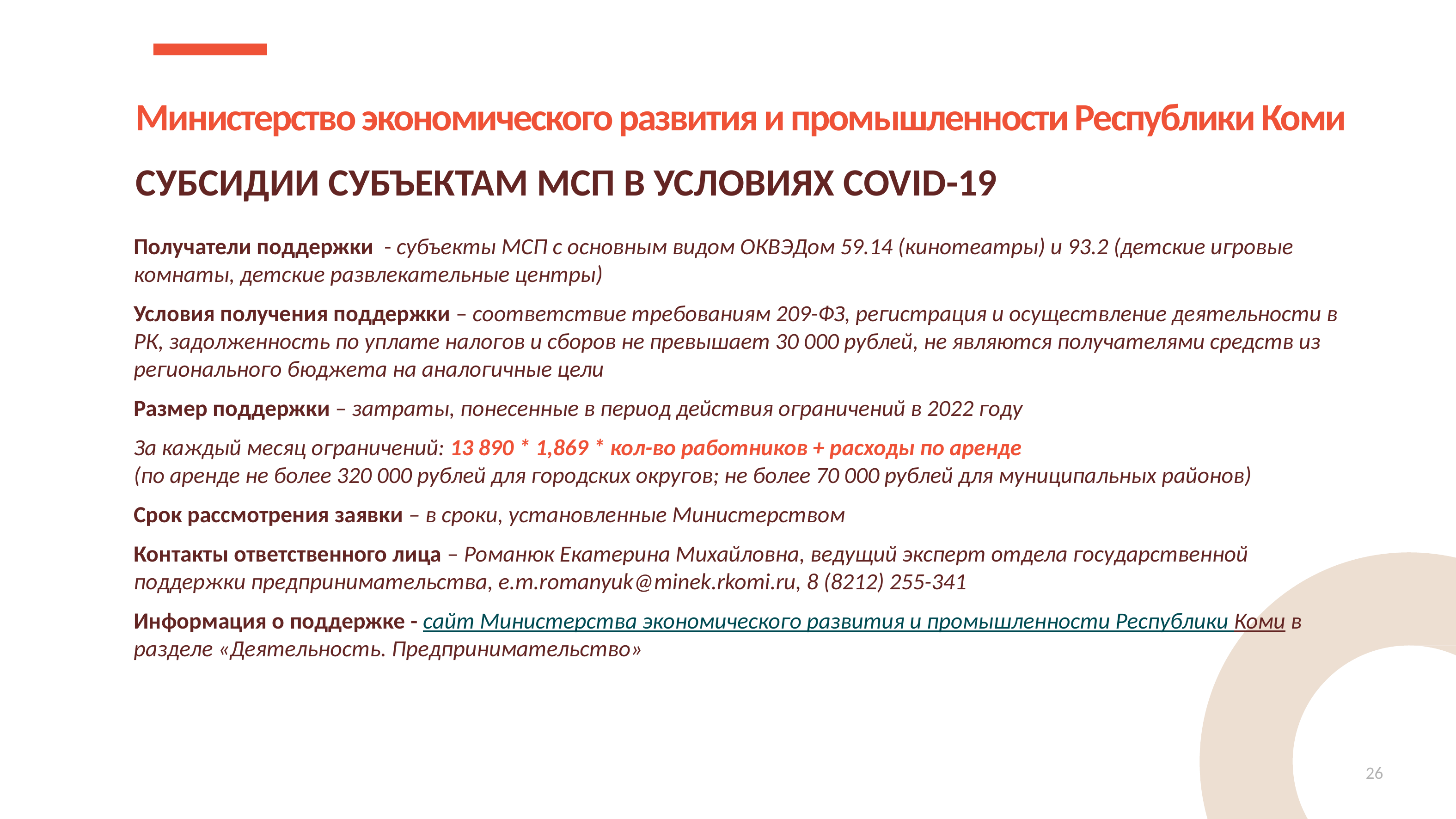

Министерство экономического развития и промышленности Республики Коми
СУБСИДИИ СУБЪЕКТАМ МСП В УСЛОВИЯХ COVID-19
Получатели поддержки  - субъекты МСП с основным видом ОКВЭДом 59.14 (кинотеатры) и 93.2 (детские игровые комнаты, детские развлекательные центры)
Условия получения поддержки – соответствие требованиям 209-ФЗ, регистрация и осуществление деятельности в РК, задолженность по уплате налогов и сборов не превышает 30 000 рублей, не являются получателями средств из регионального бюджета на аналогичные цели
Размер поддержки – затраты, понесенные в период действия ограничений в 2022 году
За каждый месяц ограничений: 13 890 * 1,869 * кол-во работников + расходы по аренде
(по аренде не более 320 000 рублей для городских округов; не более 70 000 рублей для муниципальных районов)
Срок рассмотрения заявки – в сроки, установленные Министерством
Контакты ответственного лица – Романюк Екатерина Михайловна, ведущий эксперт отдела государственной поддержки предпринимательства, e.m.romanyuk@minek.rkomi.ru, 8 (8212) 255-341
Информация о поддержке - сайт Министерства экономического развития и промышленности Республики
Коми в разделе «Деятельность. Предпринимательство»

26